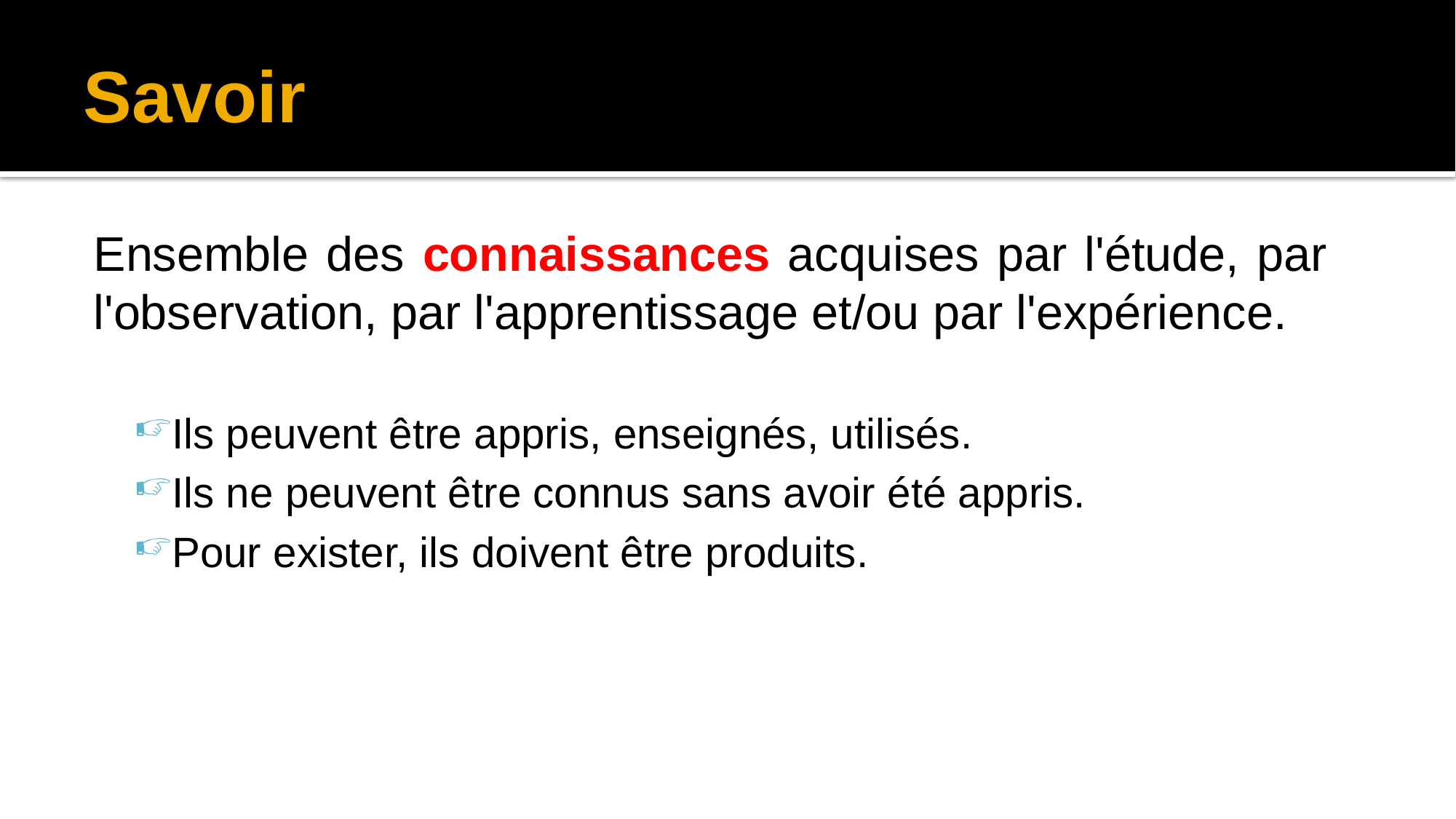

# Savoir
Ensemble des connaissances acquises par l'étude, par l'observation, par l'apprentissage et/ou par l'expérience.

Ils peuvent être appris, enseignés, utilisés.
Ils ne peuvent être connus sans avoir été appris.
Pour exister, ils doivent être produits.